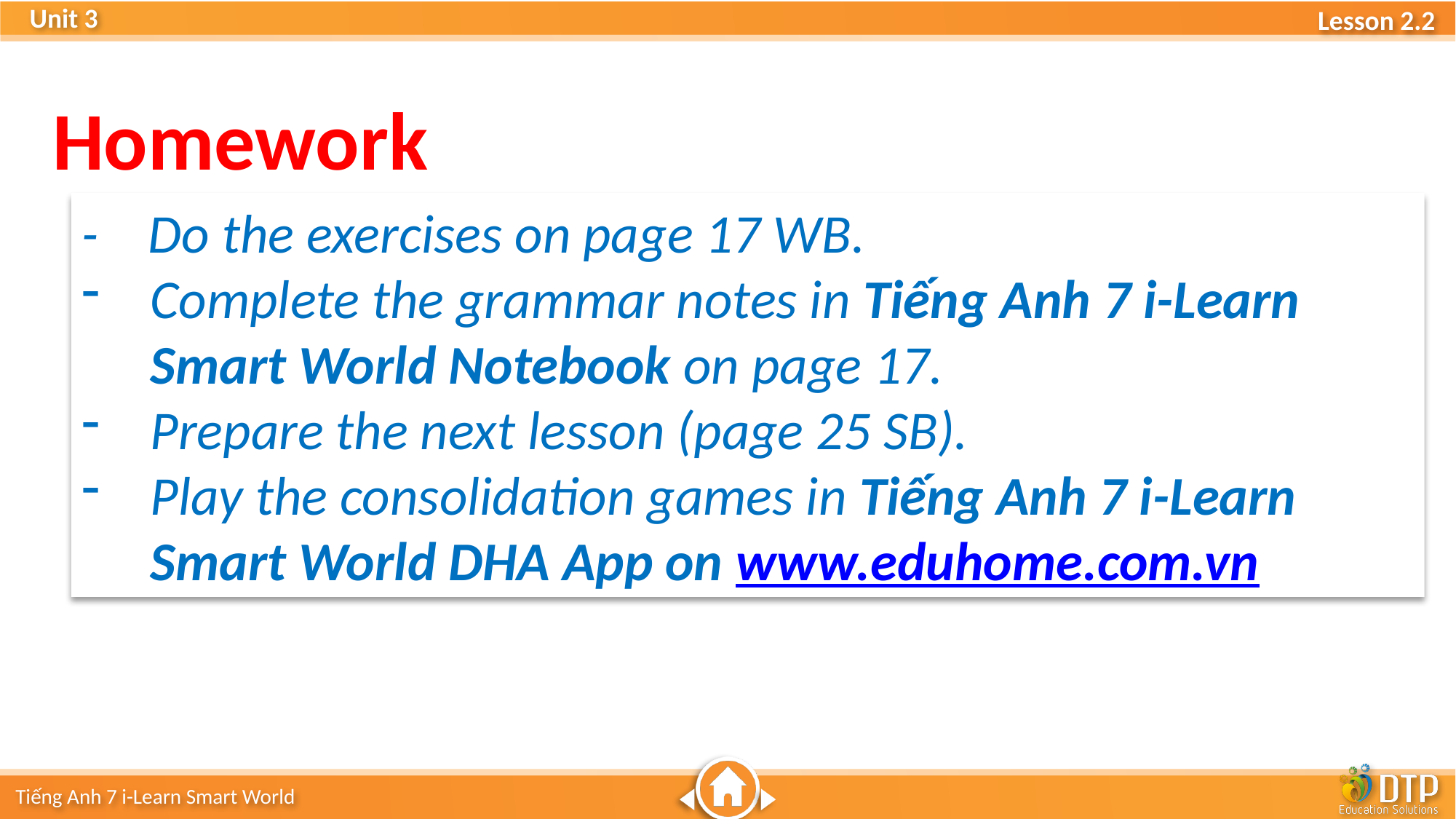

Homework
-    Do the exercises on page 17 WB.
Complete the grammar notes in Tiếng Anh 7 i-Learn Smart World Notebook on page 17.
Prepare the next lesson (page 25 SB).
Play the consolidation games in Tiếng Anh 7 i-Learn Smart World DHA App on www.eduhome.com.vn